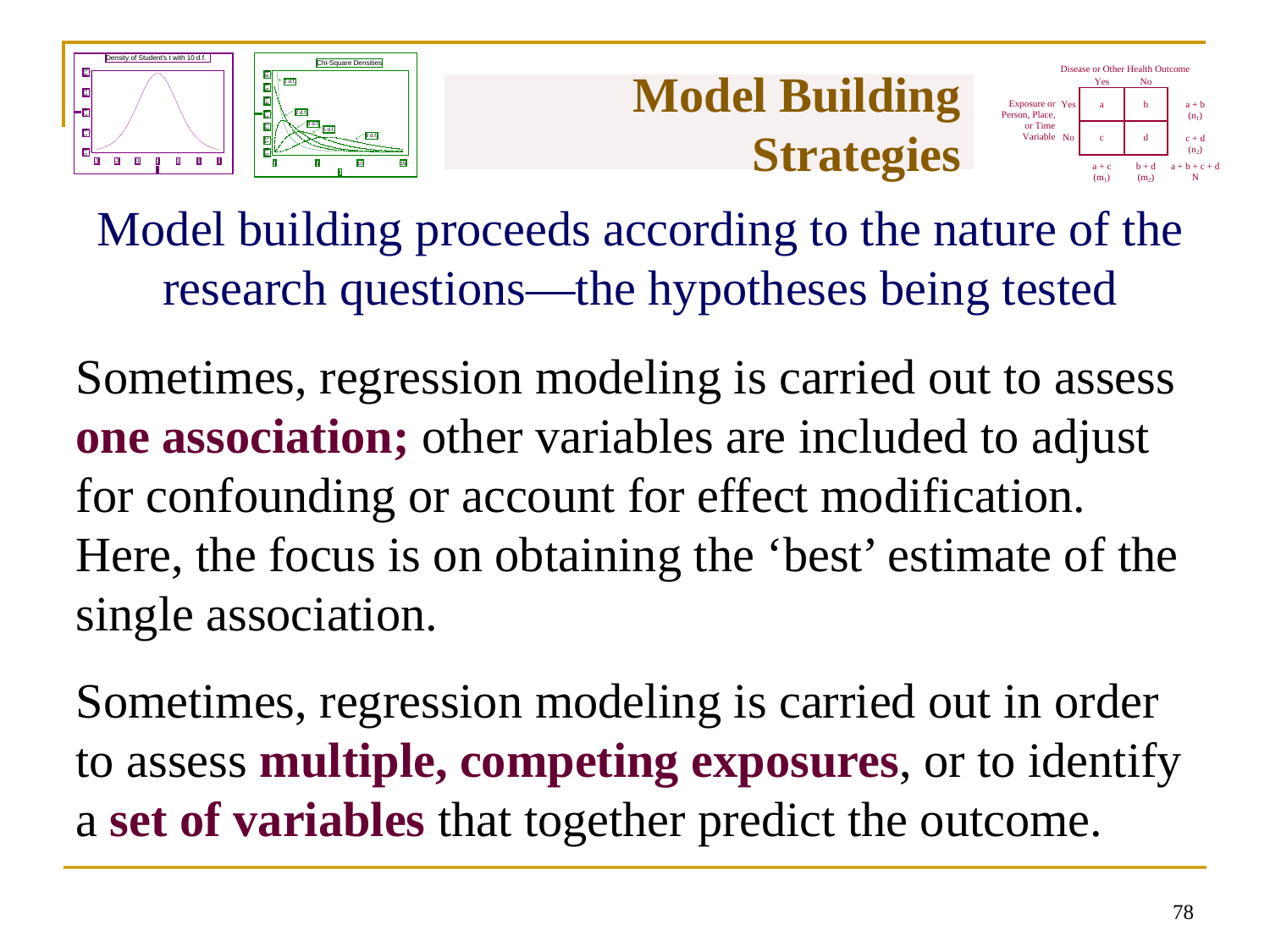

# Model Building Strategies
Model building proceeds according to the nature of the research questions—the hypotheses being tested

Sometimes, regression modeling is carried out to assess one association; other variables are included to adjust for confounding or account for effect modification. Here, the focus is on obtaining the ‘best’ estimate of the single association.

Sometimes, regression modeling is carried out in order to assess multiple, competing exposures, or to identify a set of variables that together predict the outcome.
78